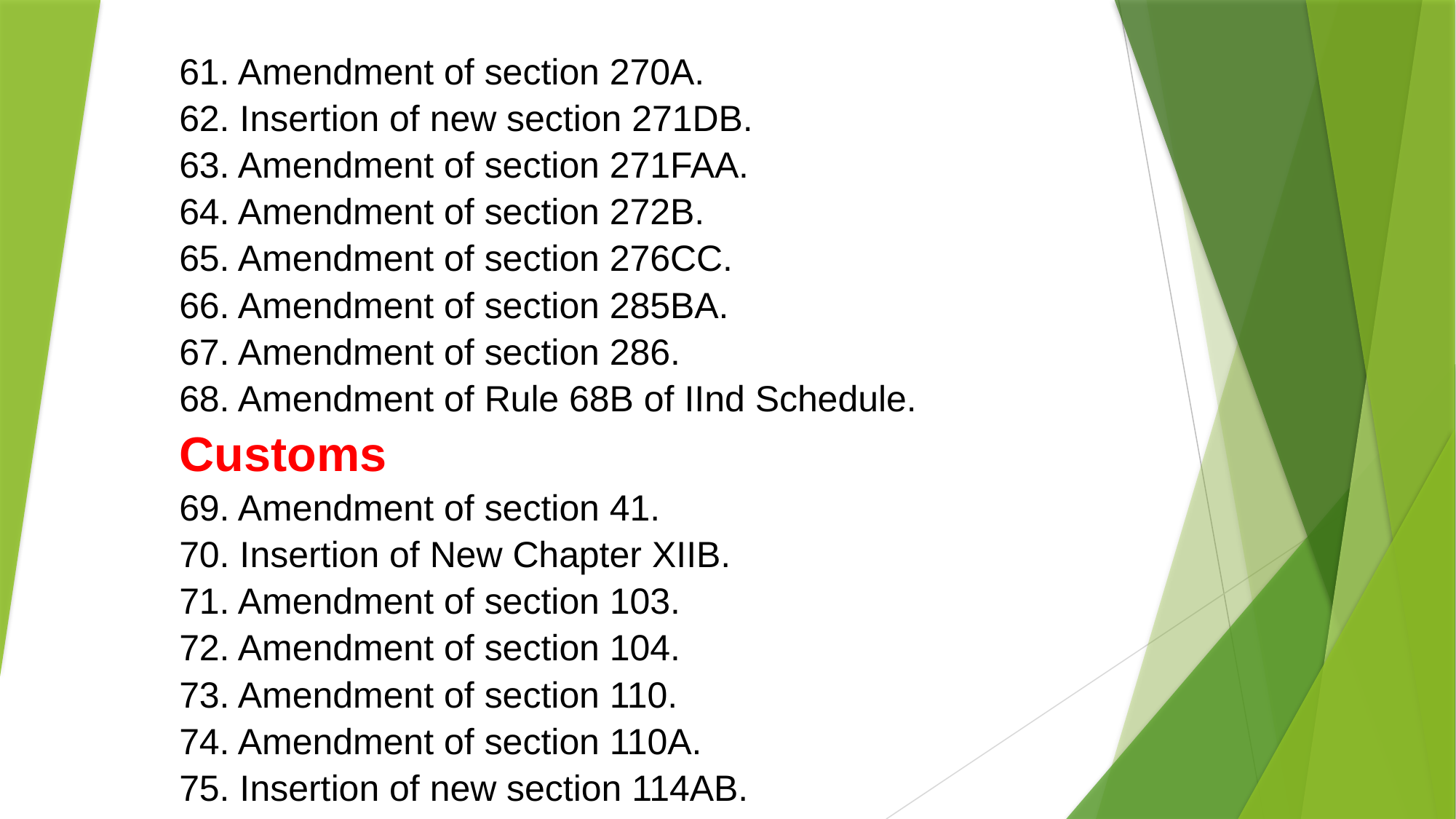

61. Amendment of section 270A.
62. Insertion of new section 271DB.
63. Amendment of section 271FAA.
64. Amendment of section 272B.
65. Amendment of section 276CC.
66. Amendment of section 285BA.
67. Amendment of section 286.
68. Amendment of Rule 68B of IInd Schedule.
Customs
69. Amendment of section 41.
70. Insertion of New Chapter XIIB.
71. Amendment of section 103.
72. Amendment of section 104.
73. Amendment of section 110.
74. Amendment of section 110A.
75. Insertion of new section 114AB.